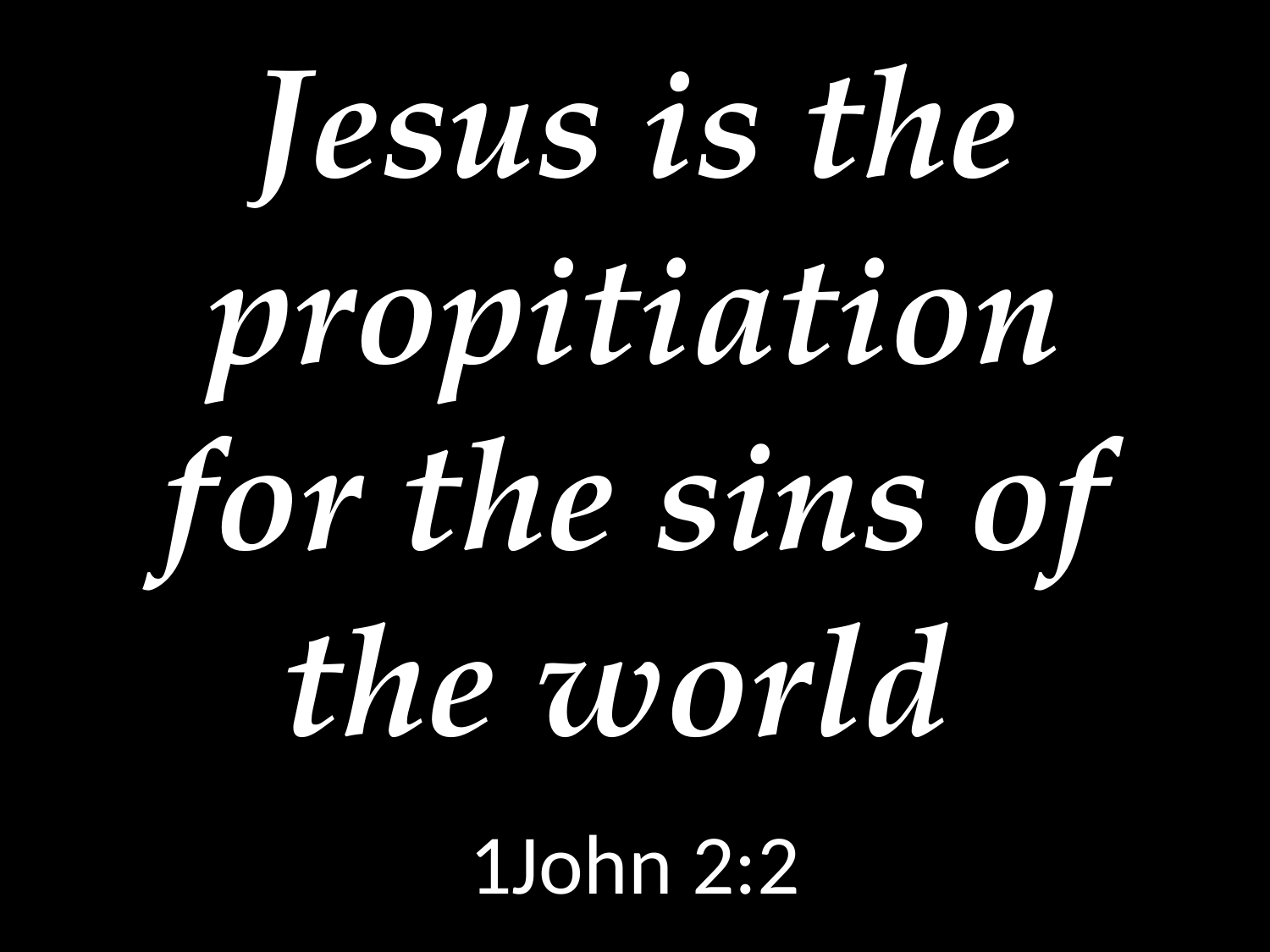

# Jesus is the propitiation for the sins of the world
GOD
GOD
1John 2:2